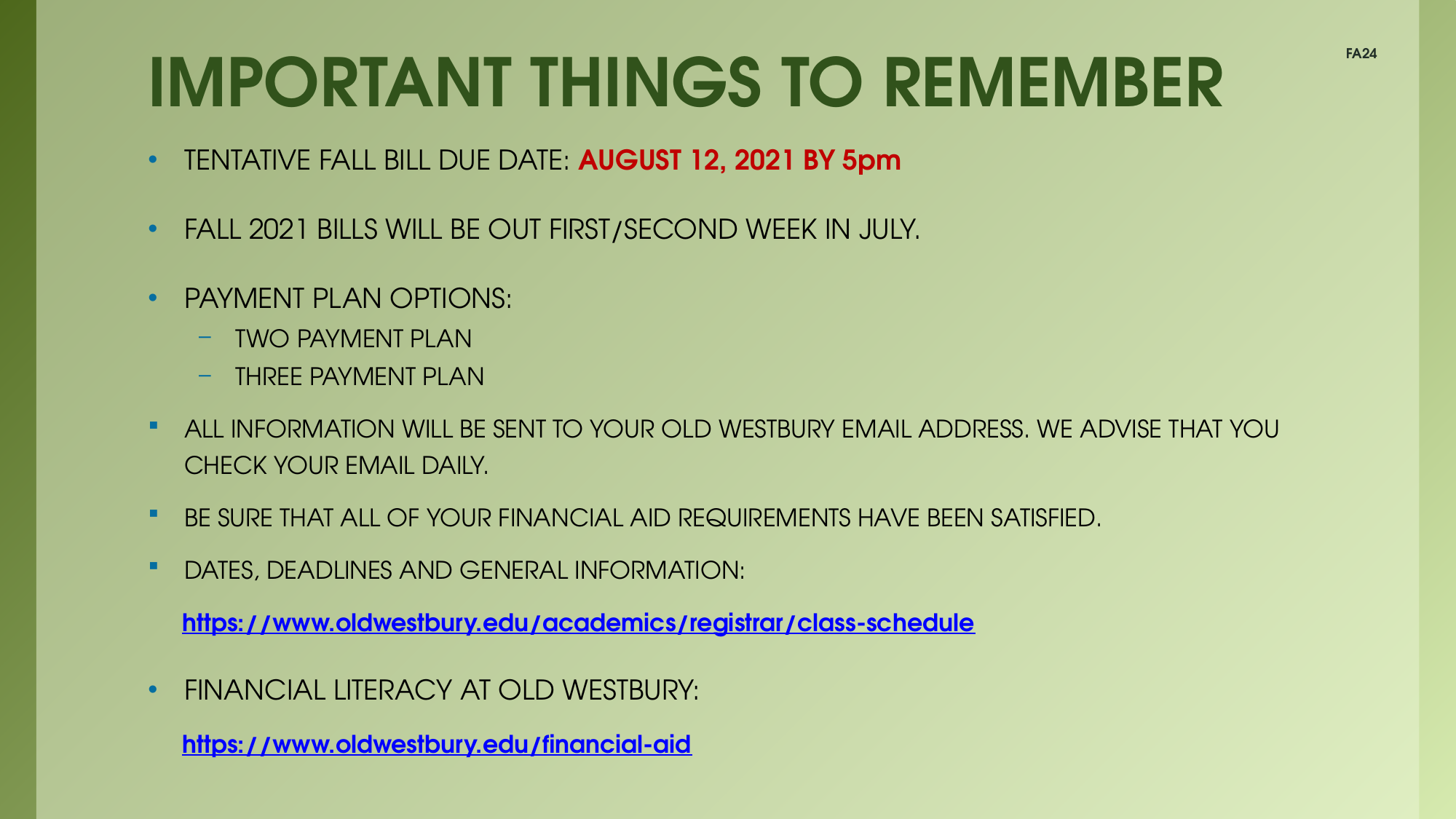

# IMPORTANT THINGS TO REMEMBER
FA24
TENTATIVE FALL BILL DUE DATE: AUGUST 12, 2021 BY 5pm
FALL 2021 BILLS WILL BE OUT FIRST/SECOND WEEK IN JULY.
PAYMENT PLAN OPTIONS:
TWO PAYMENT PLAN
THREE PAYMENT PLAN
ALL INFORMATION WILL BE SENT TO YOUR OLD WESTBURY EMAIL ADDRESS. WE ADVISE THAT YOU CHECK YOUR EMAIL DAILY.
BE SURE THAT ALL OF YOUR FINANCIAL AID REQUIREMENTS HAVE BEEN SATISFIED.
DATES, DEADLINES AND GENERAL INFORMATION:
https://www.oldwestbury.edu/academics/registrar/class-schedule
FINANCIAL LITERACY AT OLD WESTBURY:
https://www.oldwestbury.edu/financial-aid